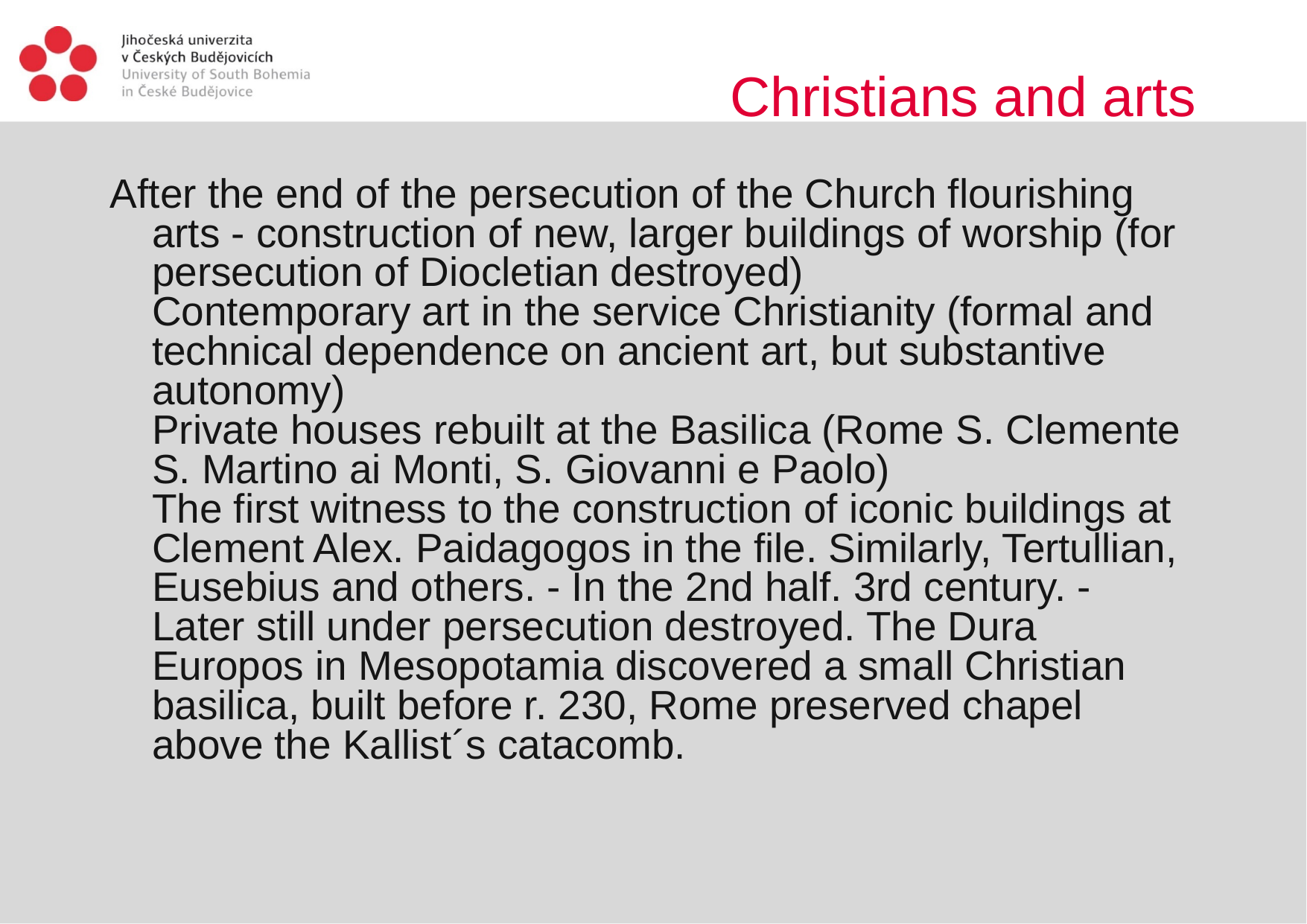

# Christians and arts
After the end of the persecution of the Church flourishing arts - construction of new, larger buildings of worship (for persecution of Diocletian destroyed)
Contemporary art in the service Christianity (formal and technical dependence on ancient art, but substantive autonomy)
Private houses rebuilt at the Basilica (Rome S. Clemente S. Martino ai Monti, S. Giovanni e Paolo)
The first witness to the construction of iconic buildings at Clement Alex. Paidagogos in the file. Similarly, Tertullian, Eusebius and others. - In the 2nd half. 3rd century. - Later still under persecution destroyed. The Dura Europos in Mesopotamia discovered a small Christian basilica, built before r. 230, Rome preserved chapel above the Kallist´s catacomb.